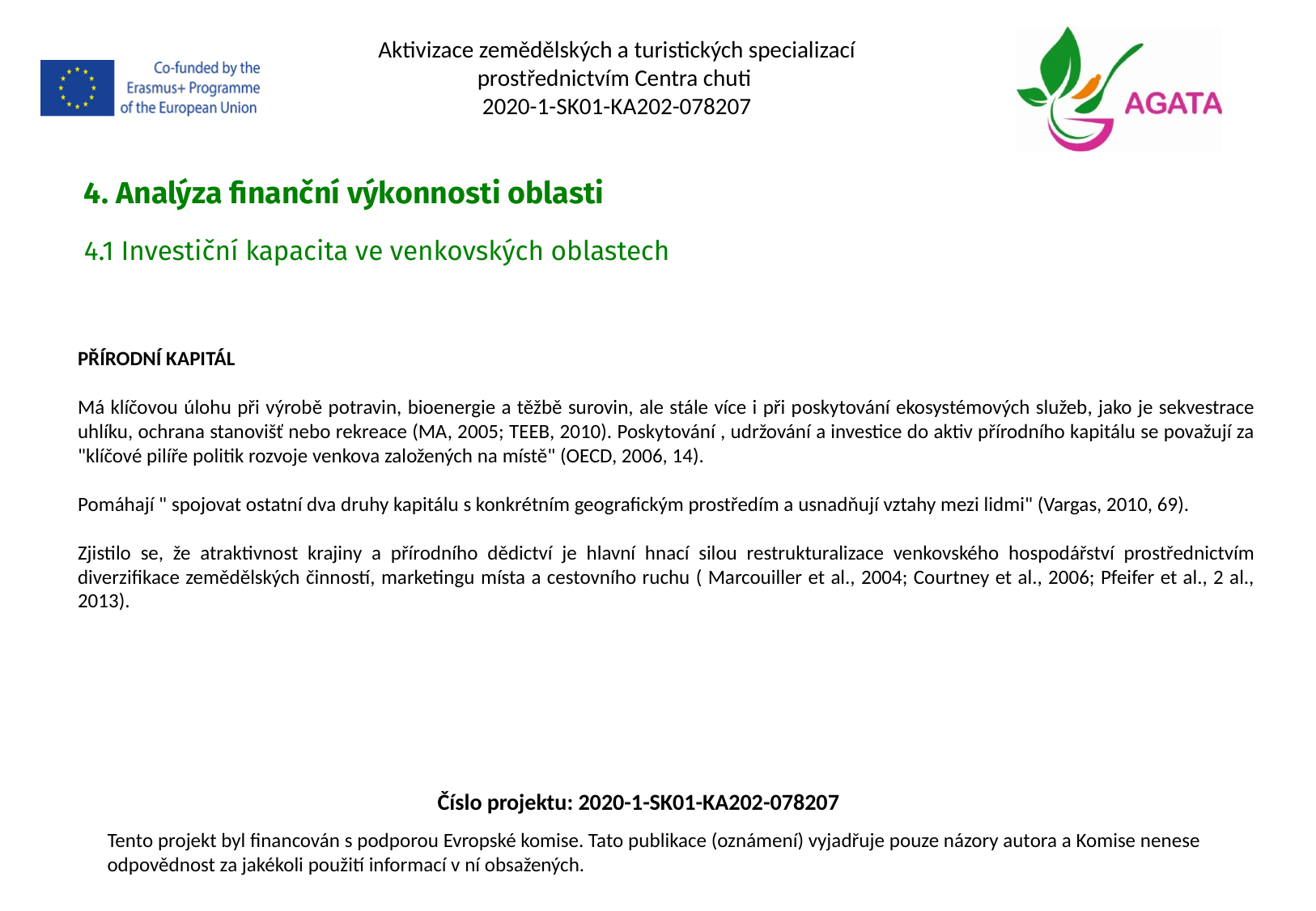

Aktivizace zemědělských a turistických specializací prostřednictvím Centra chuti
2020-1-SK01-KA202-078207
4. Analýza finanční výkonnosti oblasti
4.1 Investiční kapacita ve venkovských oblastech
PŘÍRODNÍ KAPITÁL

Má klíčovou úlohu při výrobě potravin, bioenergie a těžbě surovin, ale stále více i při poskytování ekosystémových služeb, jako je sekvestrace uhlíku, ochrana stanovišť nebo rekreace (MA, 2005; TEEB, 2010). Poskytování , udržování a investice do aktiv přírodního kapitálu se považují za "klíčové pilíře politik rozvoje venkova založených na místě" (OECD, 2006, 14).

Pomáhají " spojovat ostatní dva druhy kapitálu s konkrétním geografickým prostředím a usnadňují vztahy mezi lidmi" (Vargas, 2010, 69).

Zjistilo se, že atraktivnost krajiny a přírodního dědictví je hlavní hnací silou restrukturalizace venkovského hospodářství prostřednictvím diverzifikace zemědělských činností, marketingu místa a cestovního ruchu ( Marcouiller et al., 2004; Courtney et al., 2006; Pfeifer et al., 2 al., 2013).

Číslo projektu: 2020-1-SK01-KA202-078207
Tento projekt byl financován s podporou Evropské komise. Tato publikace (oznámení) vyjadřuje pouze názory autora a Komise nenese odpovědnost za jakékoli použití informací v ní obsažených.